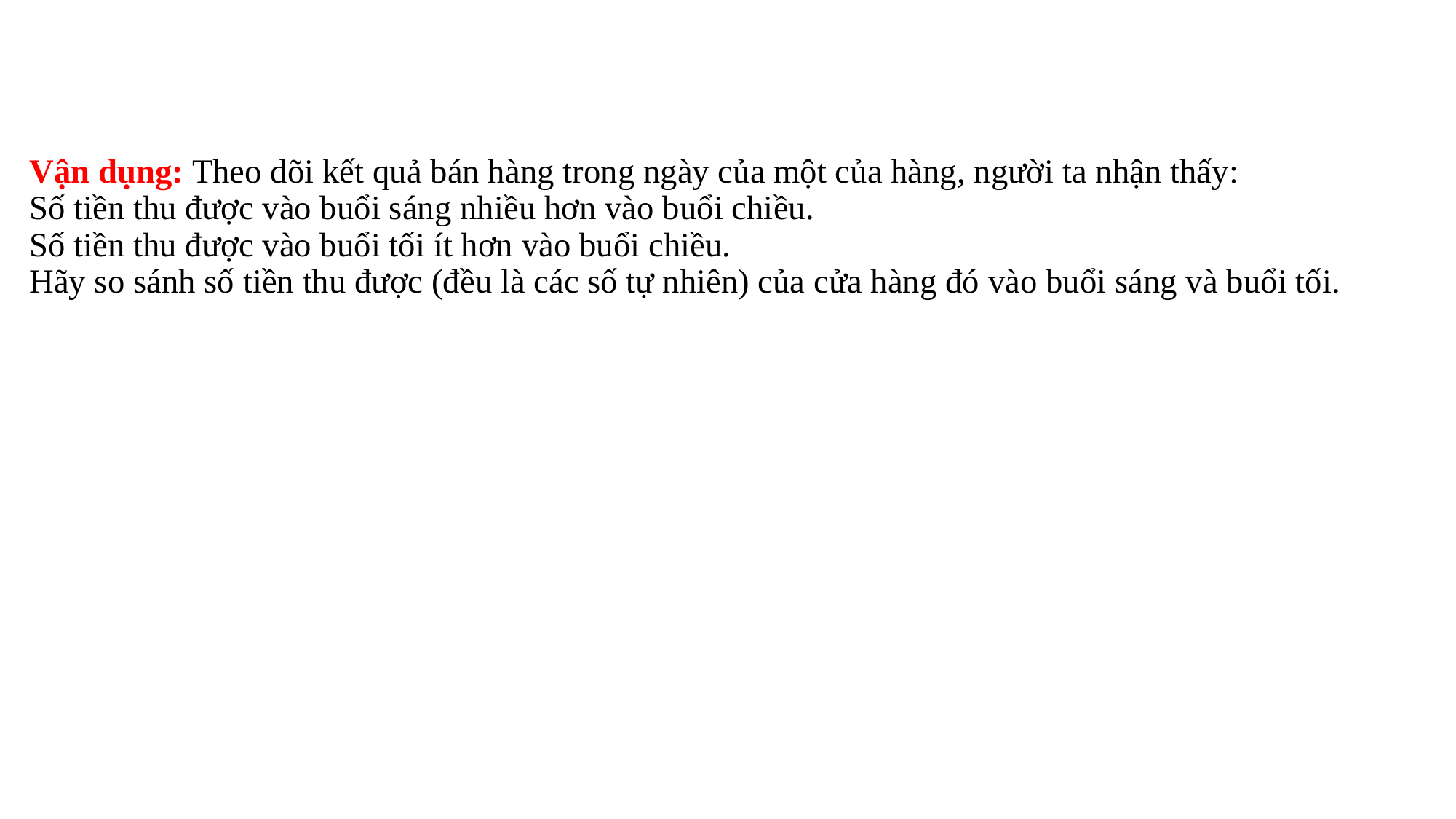

# Vận dụng: Theo dõi kết quả bán hàng trong ngày của một của hàng, người ta nhận thấy: Số tiền thu được vào buổi sáng nhiều hơn vào buổi chiều. Số tiền thu được vào buổi tối ít hơn vào buổi chiều. Hãy so sánh số tiền thu được (đều là các số tự nhiên) của cửa hàng đó vào buổi sáng và buổi tối.